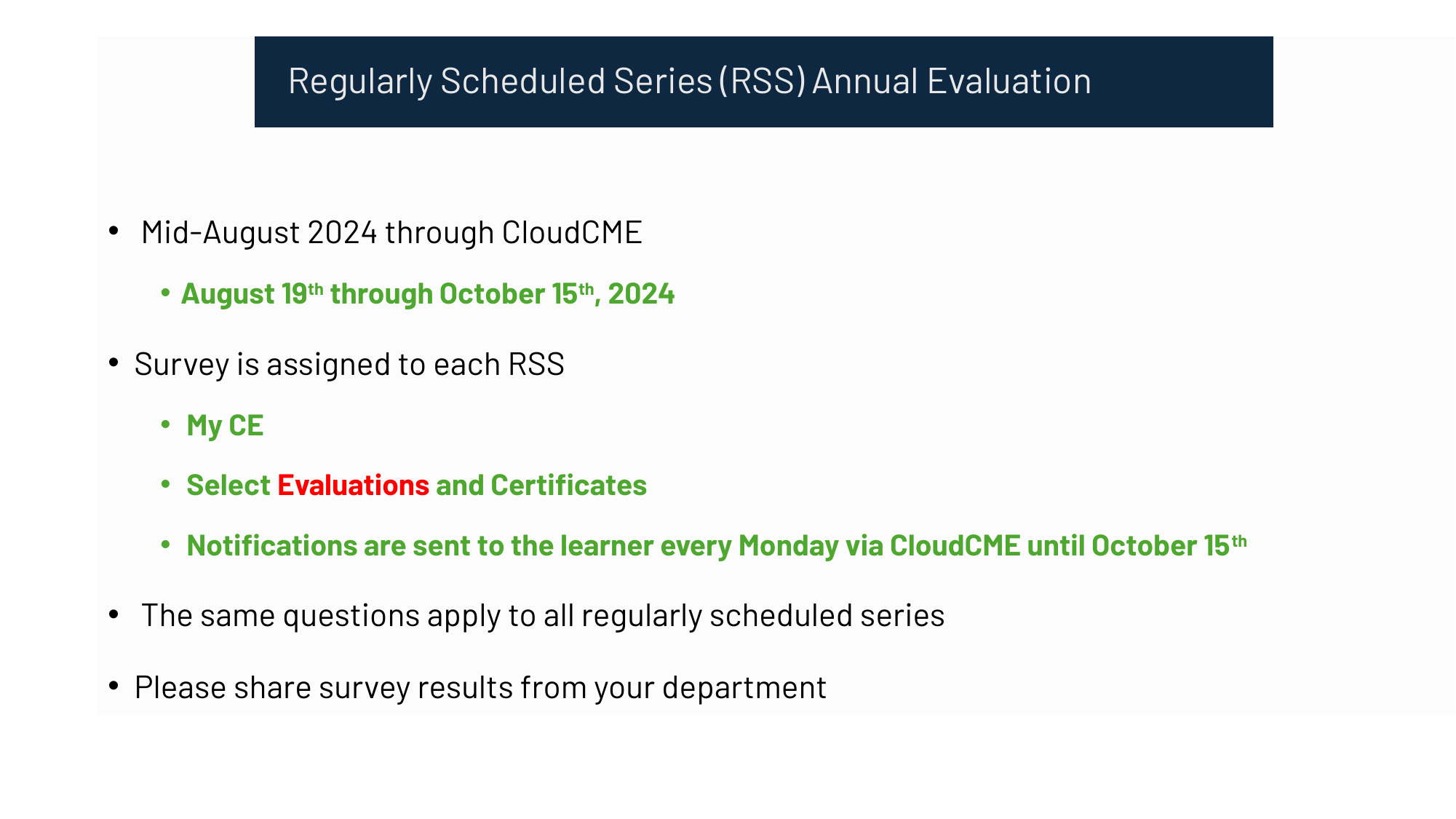

# Regularly Scheduled Series (RSS) Annual Evaluation

 Mid-August 2024 through CloudCME
August 19th through October 15th, 2024
Survey is assigned to each RSS
My CE
Select Evaluations and Certificates
Notifications are sent to the learner every Monday via CloudCME until October 15th
 The same questions apply to all regularly scheduled series
Please share survey results from your department